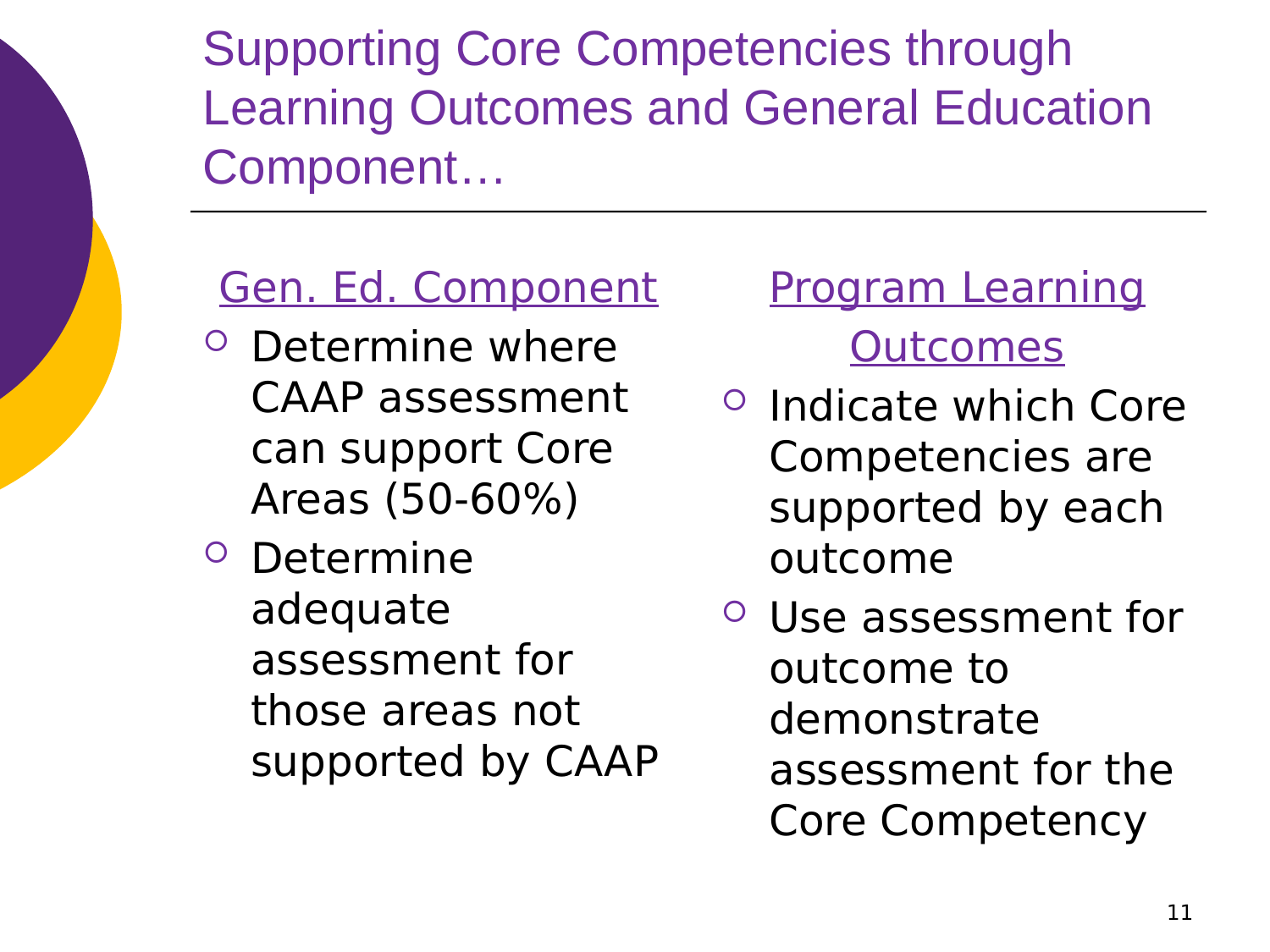

# Supporting Core Competencies through Learning Outcomes and General Education Component…
Gen. Ed. Component
Determine where CAAP assessment can support Core Areas (50-60%)
Determine adequate assessment for those areas not supported by CAAP

Program Learning
Outcomes
Indicate which Core Competencies are supported by each outcome
Use assessment for outcome to demonstrate assessment for the Core Competency
11